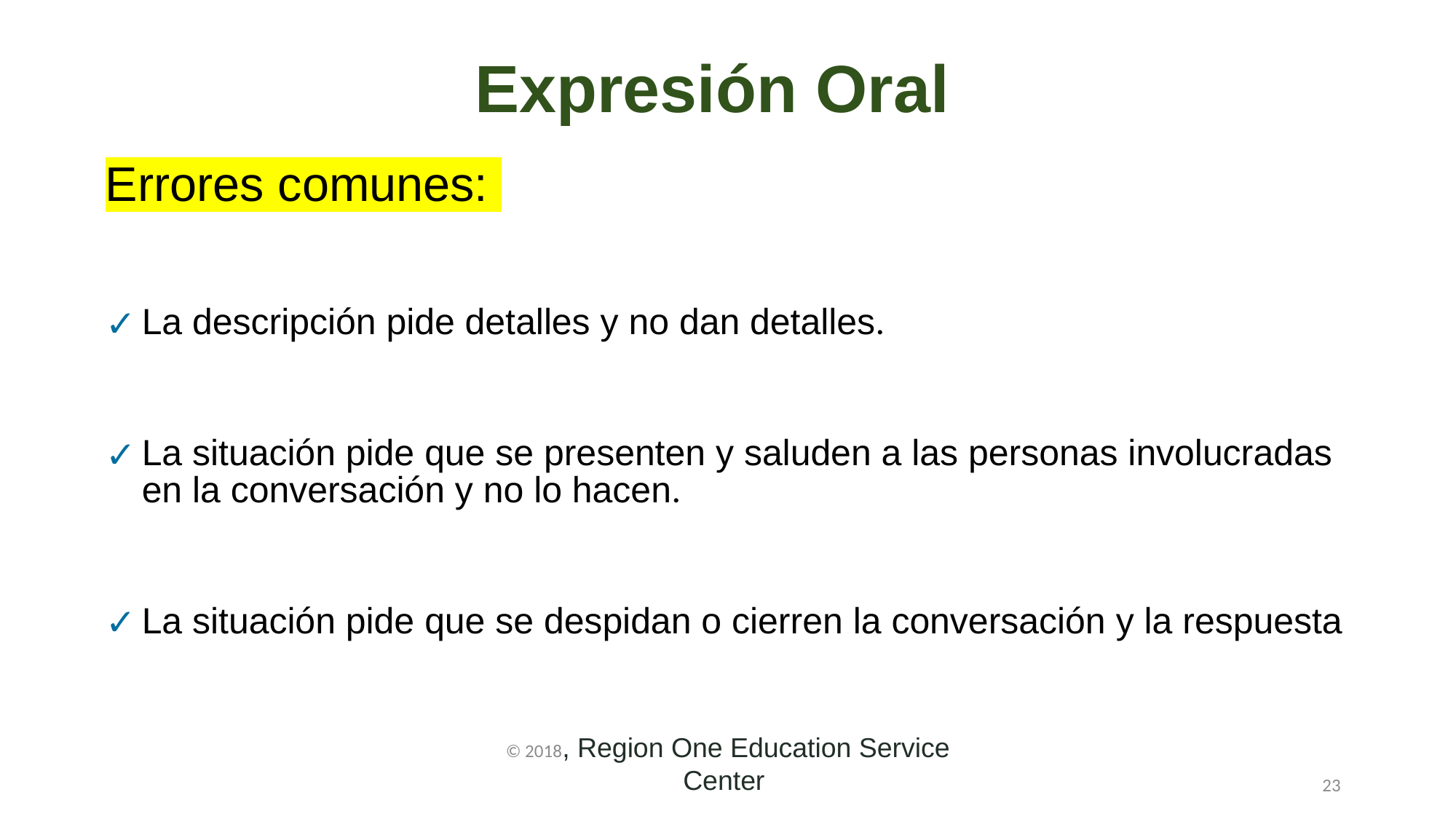

# Expresión Oral
Errores comunes:

La descripción pide detalles y no dan detalles.

La situación pide que se presenten y saluden a las personas involucradas en la conversación y no lo hacen.

La situación pide que se despidan o cierren la conversación y la respuesta
© 2018, Region One Education Service Center
23